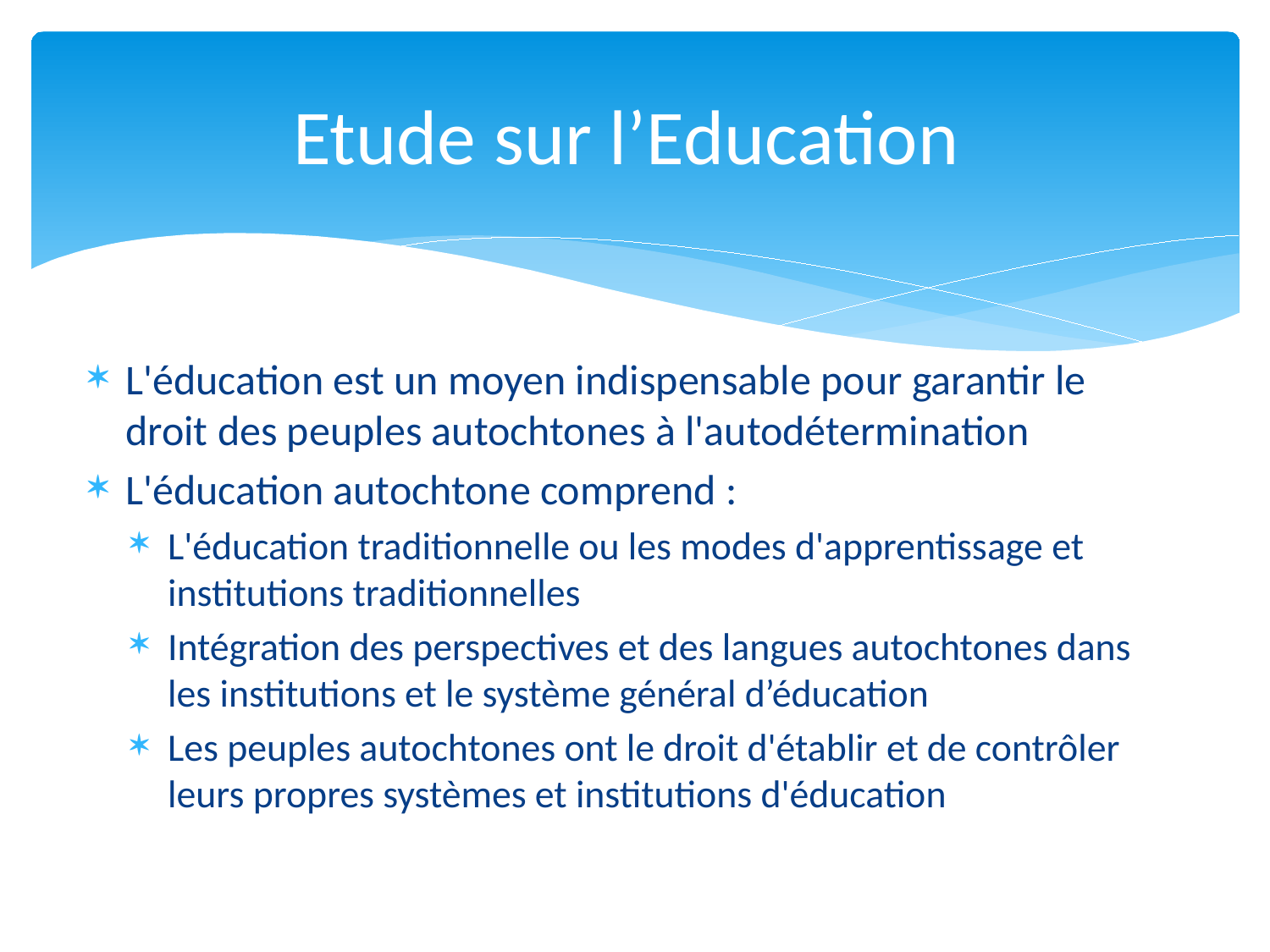

# Etude sur l’Education
L'éducation est un moyen indispensable pour garantir le droit des peuples autochtones à l'autodétermination
L'éducation autochtone comprend :
L'éducation traditionnelle ou les modes d'apprentissage et institutions traditionnelles
Intégration des perspectives et des langues autochtones dans les institutions et le système général d’éducation
Les peuples autochtones ont le droit d'établir et de contrôler leurs propres systèmes et institutions d'éducation